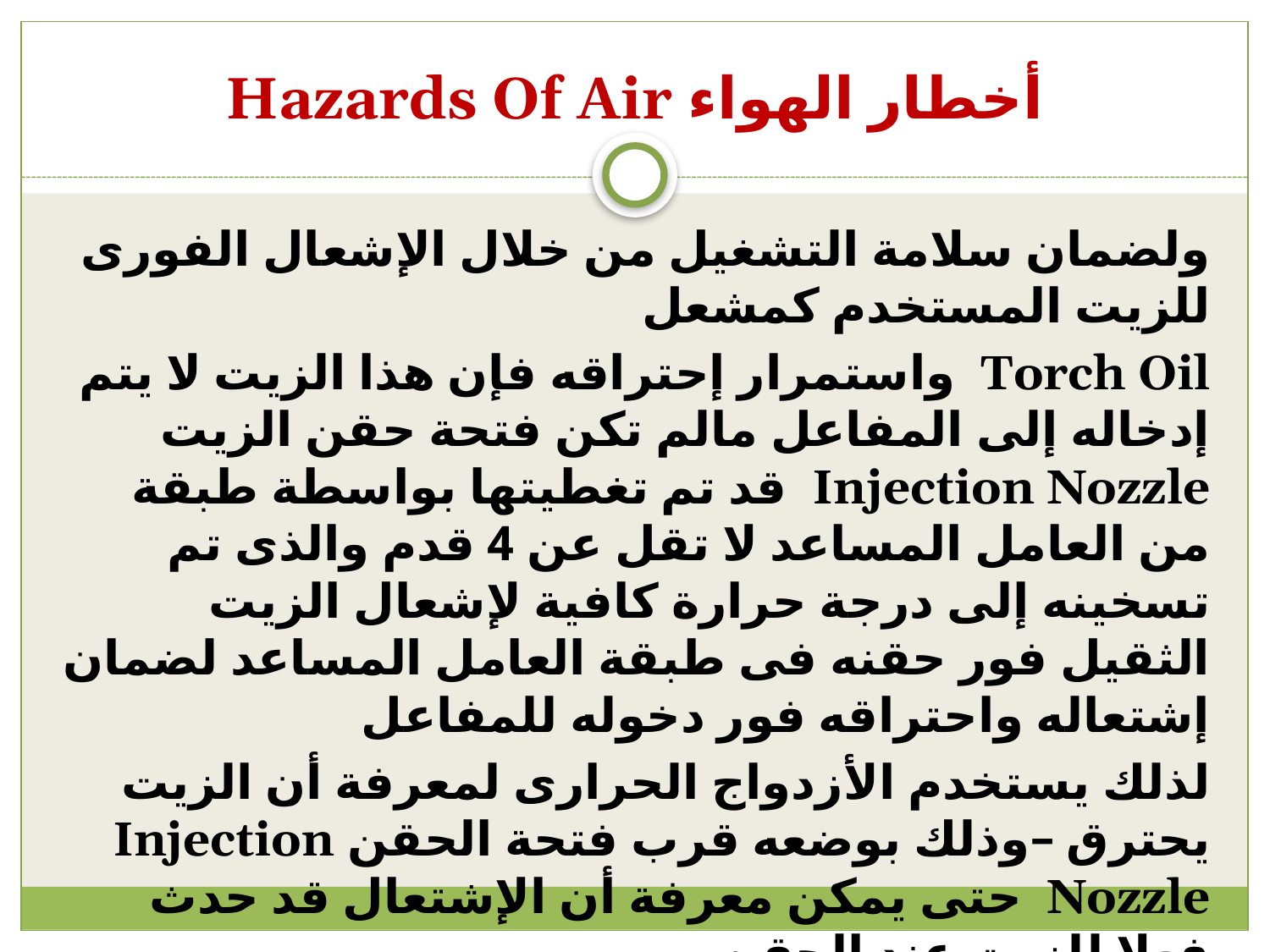

# أخطار الهواء Hazards Of Air
ولضمان سلامة التشغيل من خلال الإشعال الفورى للزيت المستخدم كمشعل
Torch Oil  واستمرار إحتراقه فإن هذا الزيت لا يتم إدخاله إلى المفاعل مالم تكن فتحة حقن الزيت  Injection Nozzle  قد تم تغطيتها بواسطة طبقة من العامل المساعد لا تقل عن 4 قدم والذى تم تسخينه إلى درجة حرارة كافية لإشعال الزيت الثقيل فور حقنه فى طبقة العامل المساعد لضمان إشتعاله واحتراقه فور دخوله للمفاعل
لذلك يستخدم الأزدواج الحرارى لمعرفة أن الزيت يحترق –وذلك بوضعه قرب فتحة الحقن Injection Nozzle  حتى يمكن معرفة أن الإشتعال قد حدث فعلا للزيت عند الحقن